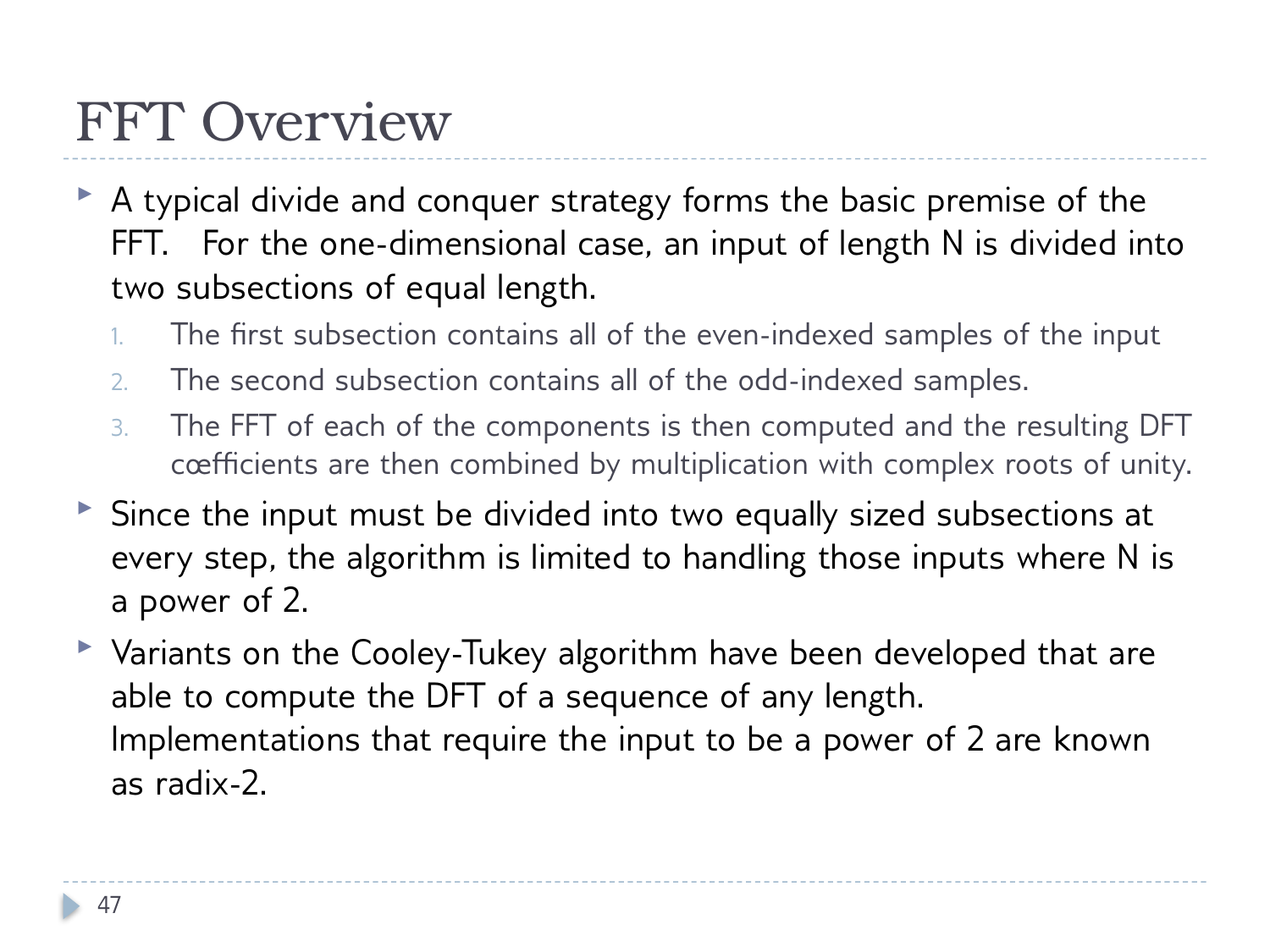

# FFT Overview
A typical divide and conquer strategy forms the basic premise of the FFT.   For the one-dimensional case, an input of length N is divided into two subsections of equal length.
The first subsection contains all of the even-indexed samples of the input
The second subsection contains all of the odd-indexed samples.
The FFT of each of the components is then computed and the resulting DFT coefficients are then combined by multiplication with complex roots of unity.
Since the input must be divided into two equally sized subsections at every step, the algorithm is limited to handling those inputs where N is a power of 2.
Variants on the Cooley-Tukey algorithm have been developed that are able to compute the DFT of a sequence of any length.  Implementations that require the input to be a power of 2 are known as radix-2.
47